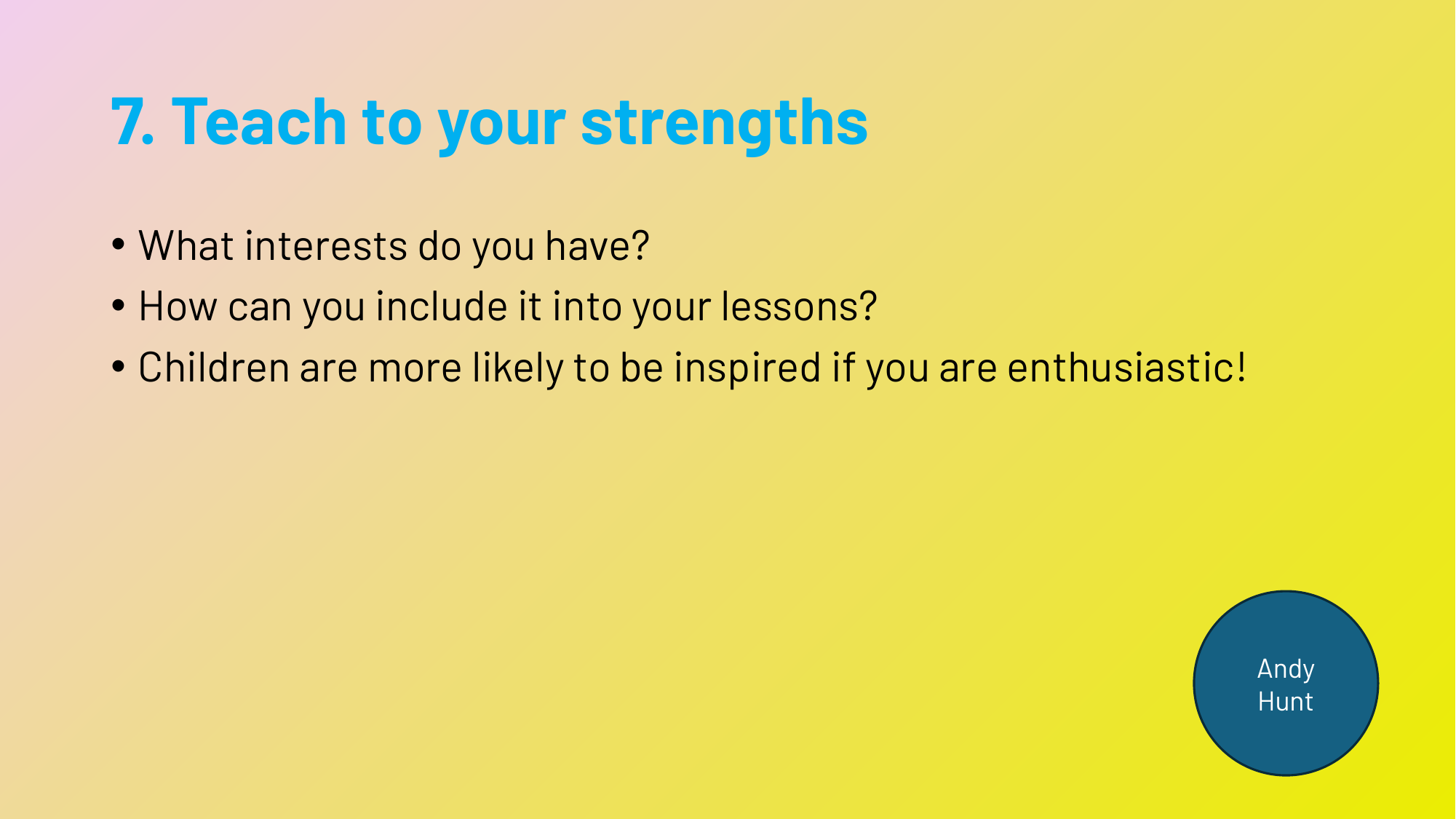

# 7. Teach to your strengths
What interests do you have?
How can you include it into your lessons?
Children are more likely to be inspired if you are enthusiastic!

Andy Hunt